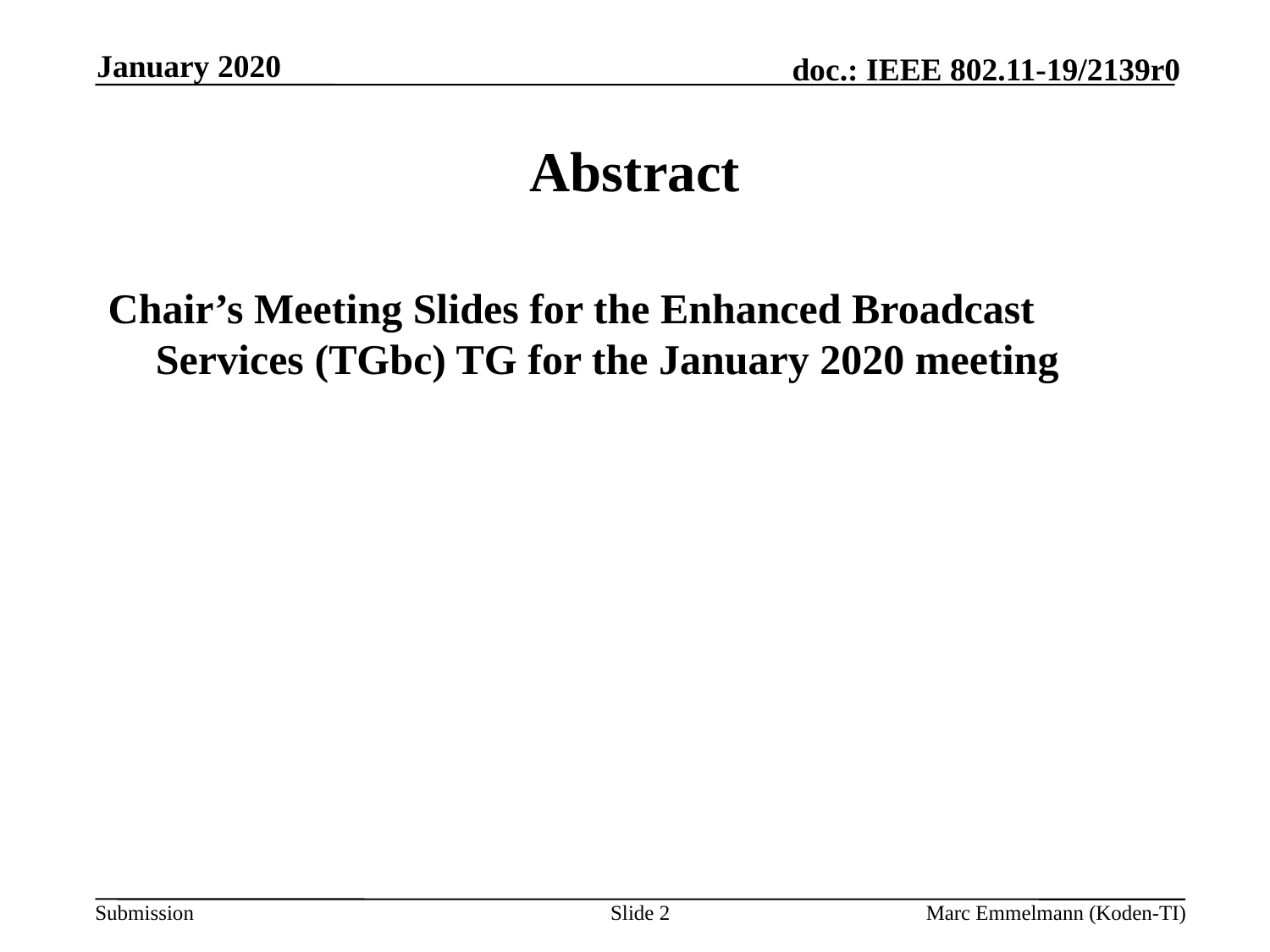

January 2020
# Abstract
Chair’s Meeting Slides for the Enhanced Broadcast Services (TGbc) TG for the January 2020 meeting
Slide 2
Marc Emmelmann (Koden-TI)